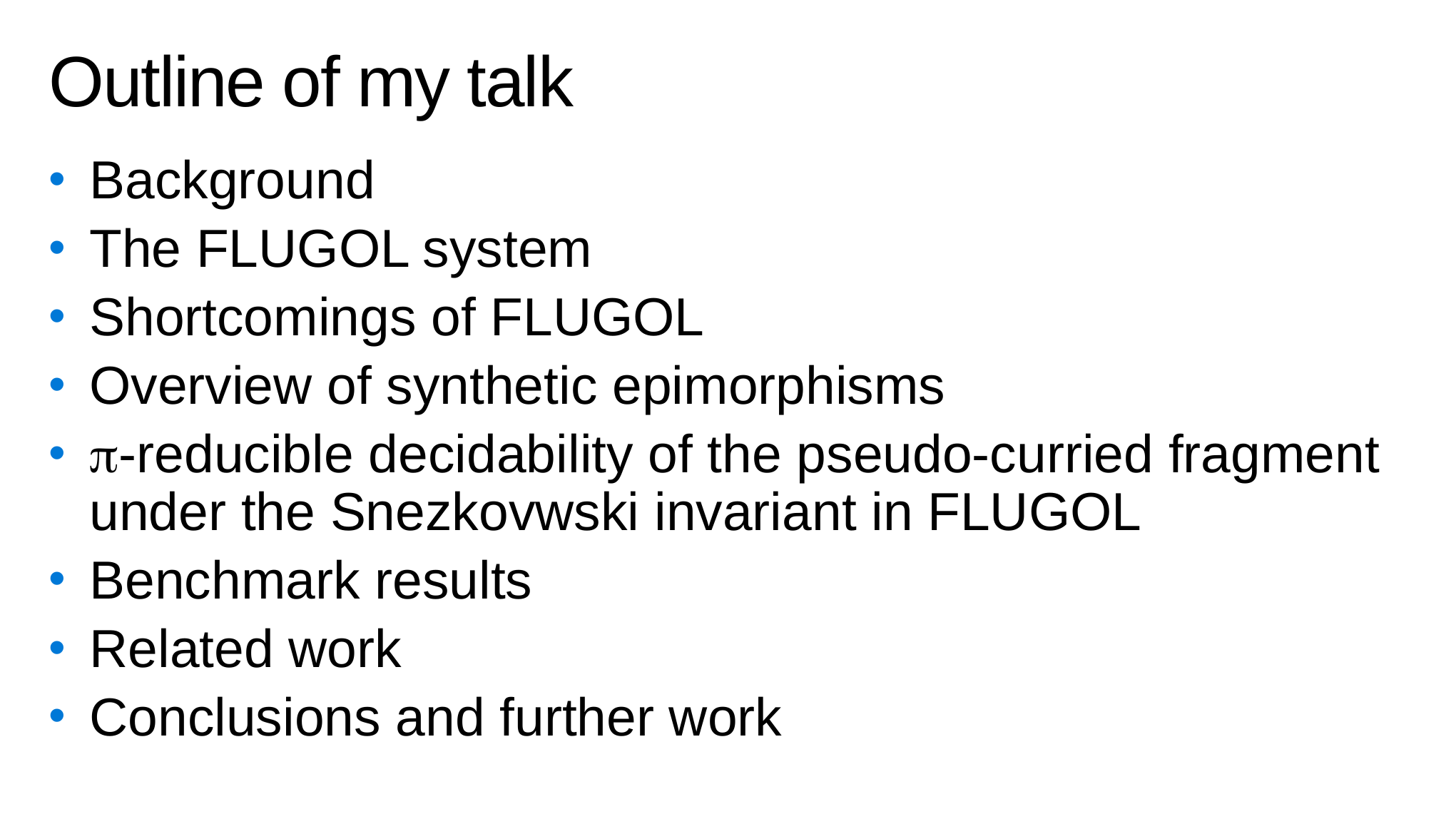

# Outline of my talk
Background
The FLUGOL system
Shortcomings of FLUGOL
Overview of synthetic epimorphisms
π-reducible decidability of the pseudo-curried fragment under the Snezkovwski invariant in FLUGOL
Benchmark results
Related work
Conclusions and further work